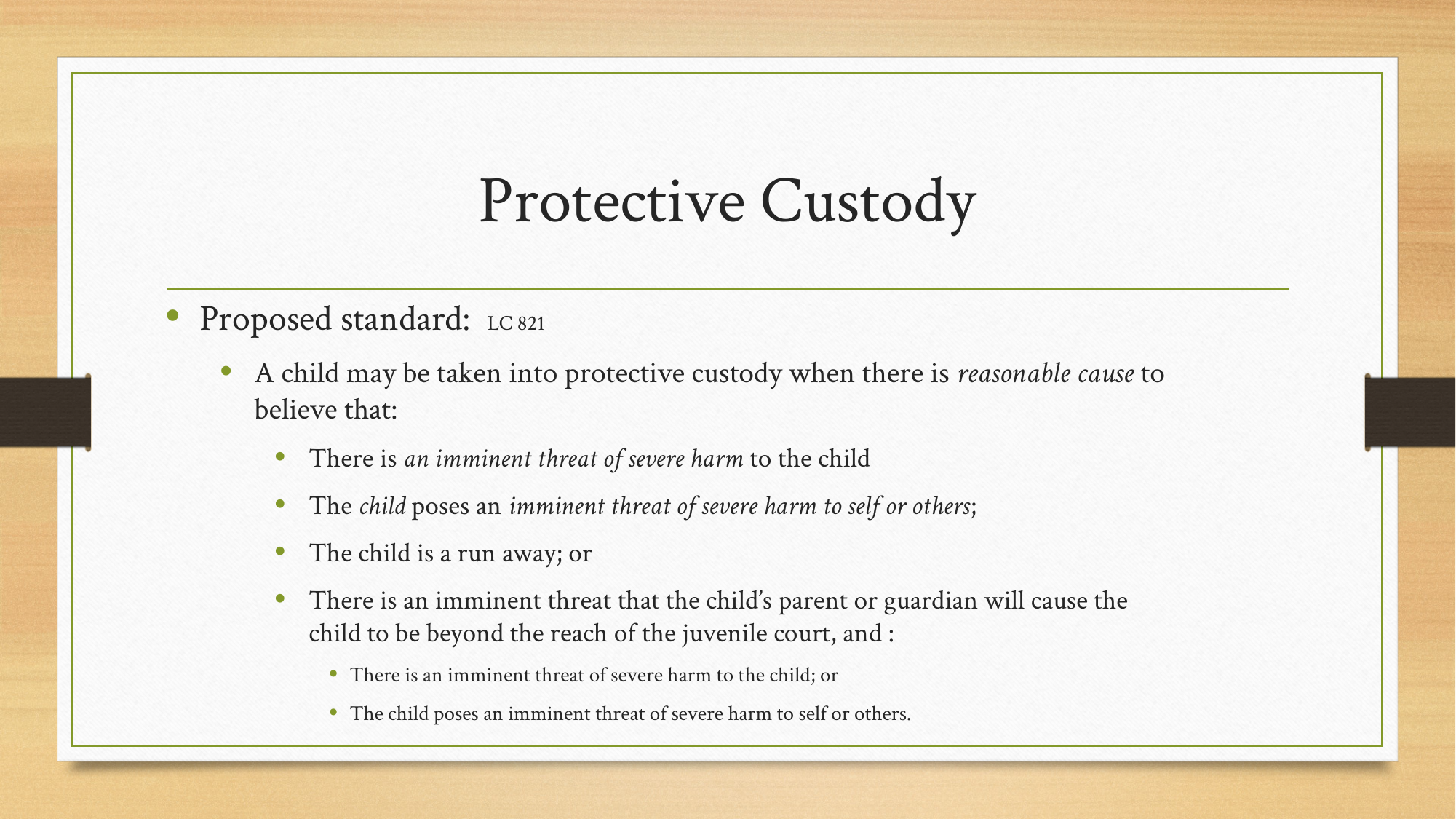

# Protective Custody
Proposed standard:  LC 821
A child may be taken into protective custody when there is reasonable cause to believe that:
There is an imminent threat of severe harm to the child
The child poses an imminent threat of severe harm to self or others;
The child is a run away; or
There is an imminent threat that the child’s parent or guardian will cause the child to be beyond the reach of the juvenile court, and :
There is an imminent threat of severe harm to the child; or
The child poses an imminent threat of severe harm to self or others.